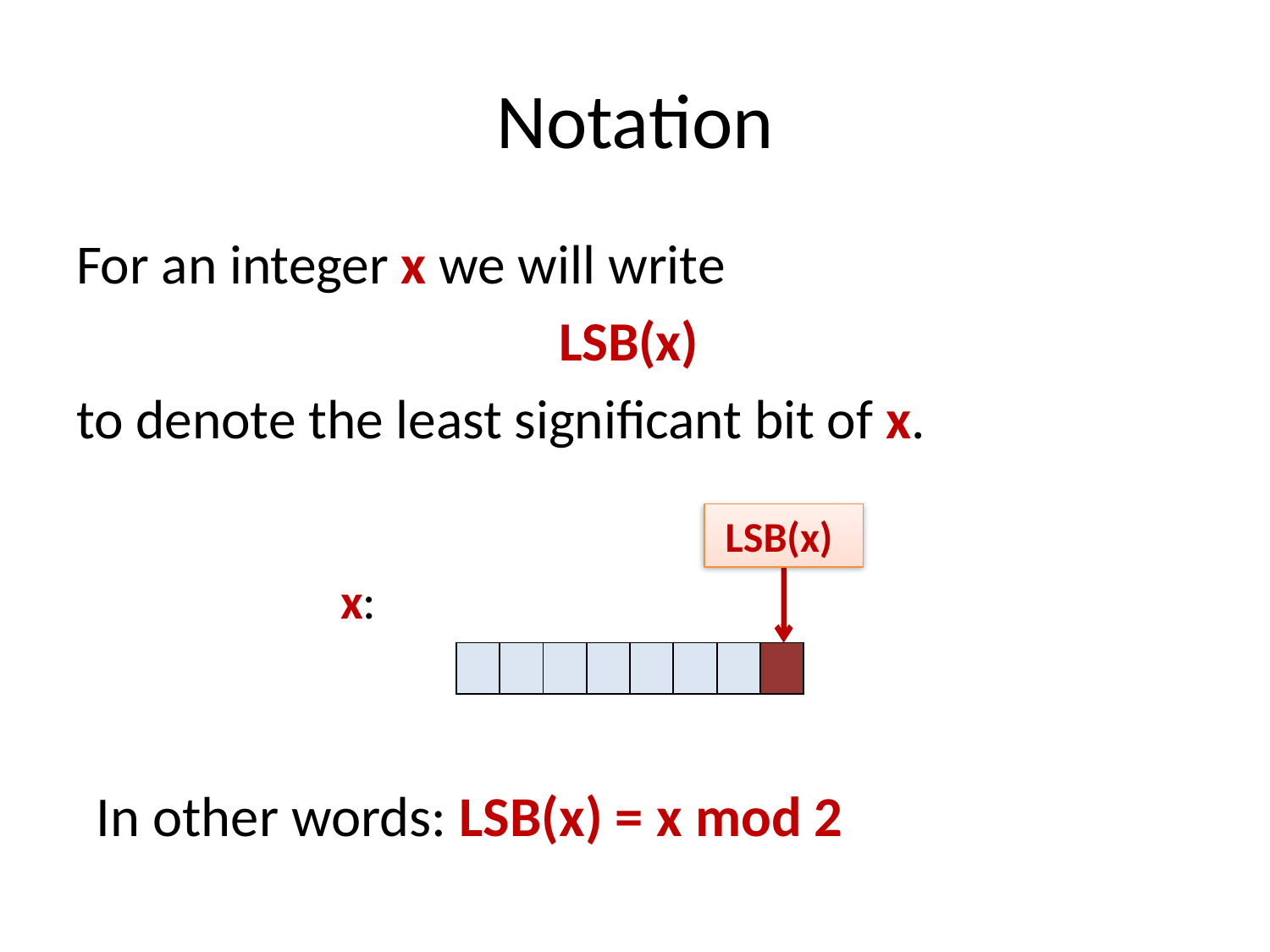

# Notation
For an integer x we will write
LSB(x)
to denote the least significant bit of x.
LSB(x)
x:
|  |  |  |  |  |  |  |  |
| --- | --- | --- | --- | --- | --- | --- | --- |
In other words: LSB(x) = x mod 2